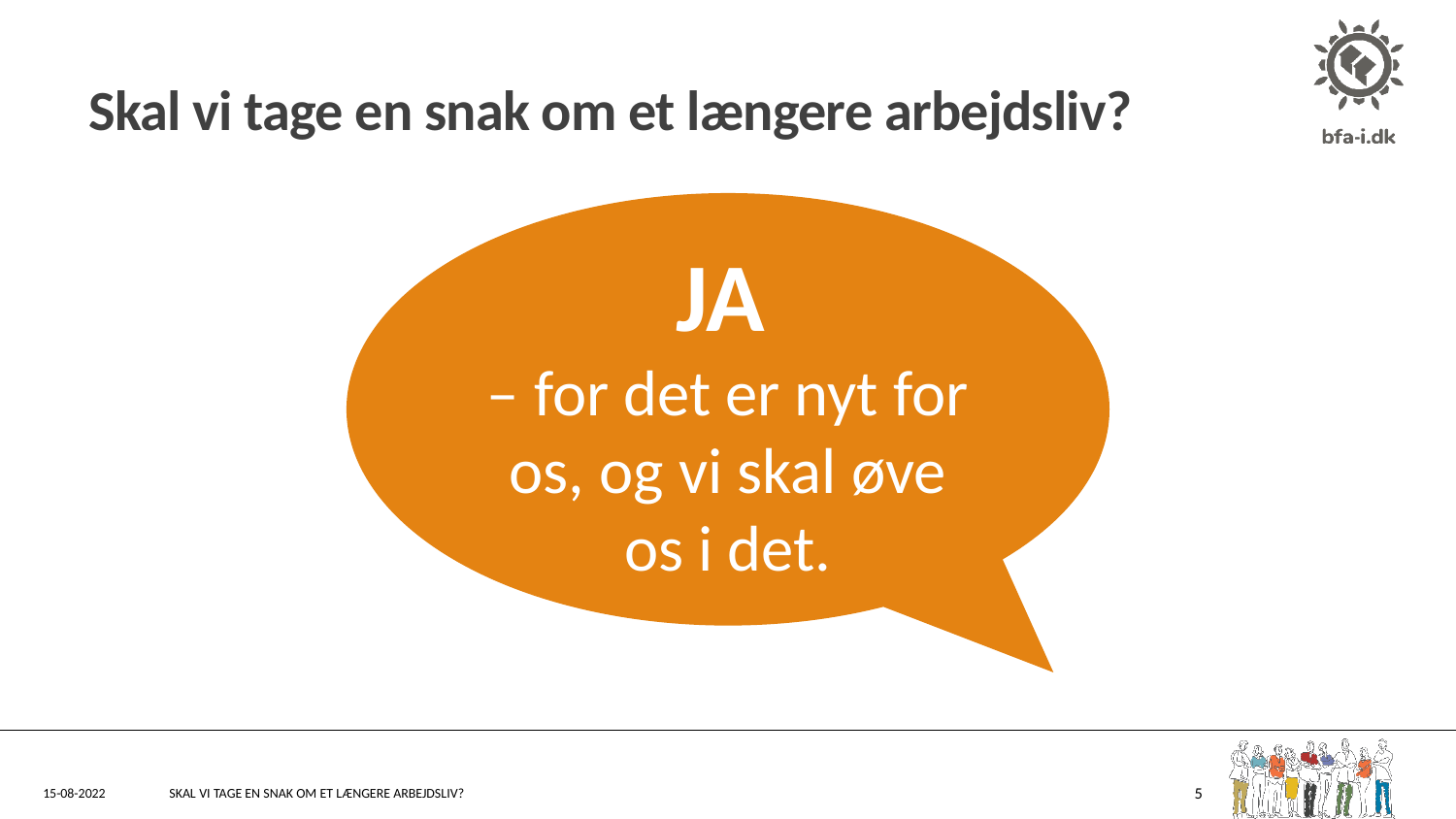

# Skal vi tage en snak om et længere arbejdsliv?
JA
– for det er nyt for os, og vi skal øve os i det.
15-08-2022
Skal vi tage en snak om et længere arbejdsliv?
5